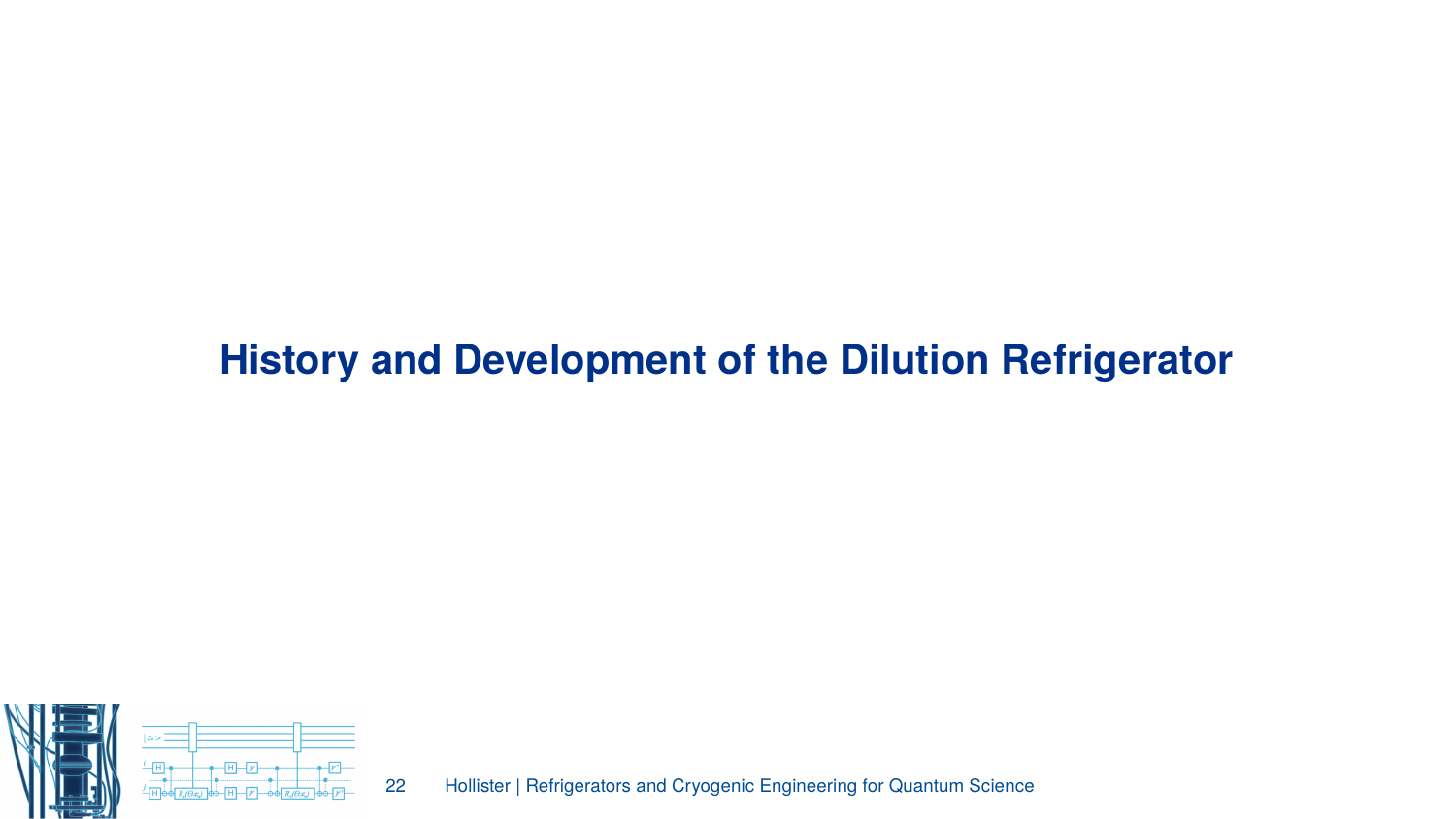

History and Development of the Dilution Refrigerator
22
Hollister | Refrigerators and Cryogenic Engineering for Quantum Science